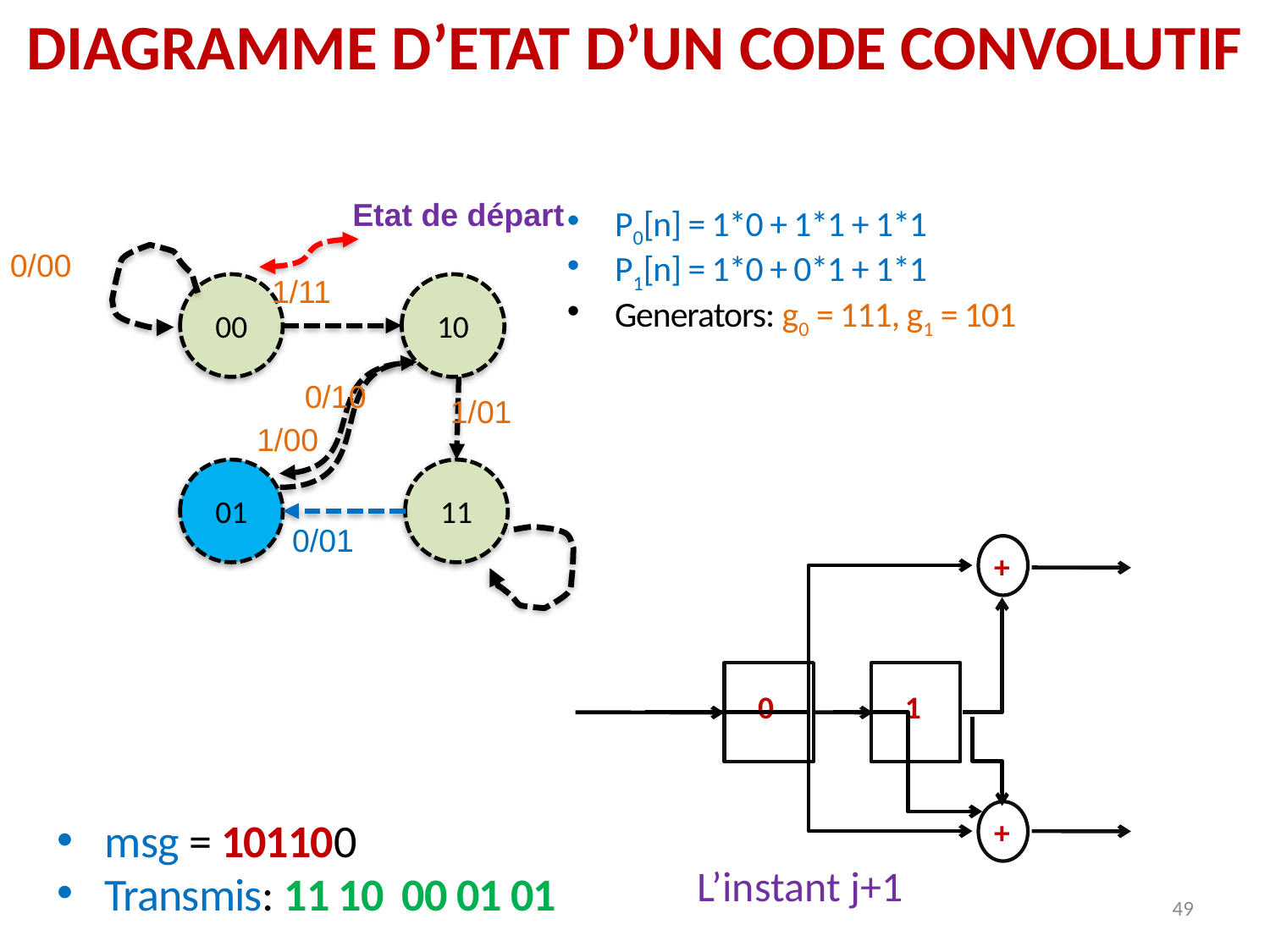

DIAGRAMME D’ETAT D’UN CODE CONVOLUTIF
Etat de départ
P0[n] = 1*0 + 1*1 + 1*1
P1[n] = 1*0 + 0*1 + 1*1
Generators: g0 = 111, g1 = 101
0/00

1/11
00
10
0/10
1/01
1/00
11
01
0/01

+

msg = 101100
Transmis: 11 10  00 01 01

0
1

+
L’instant j+1
49